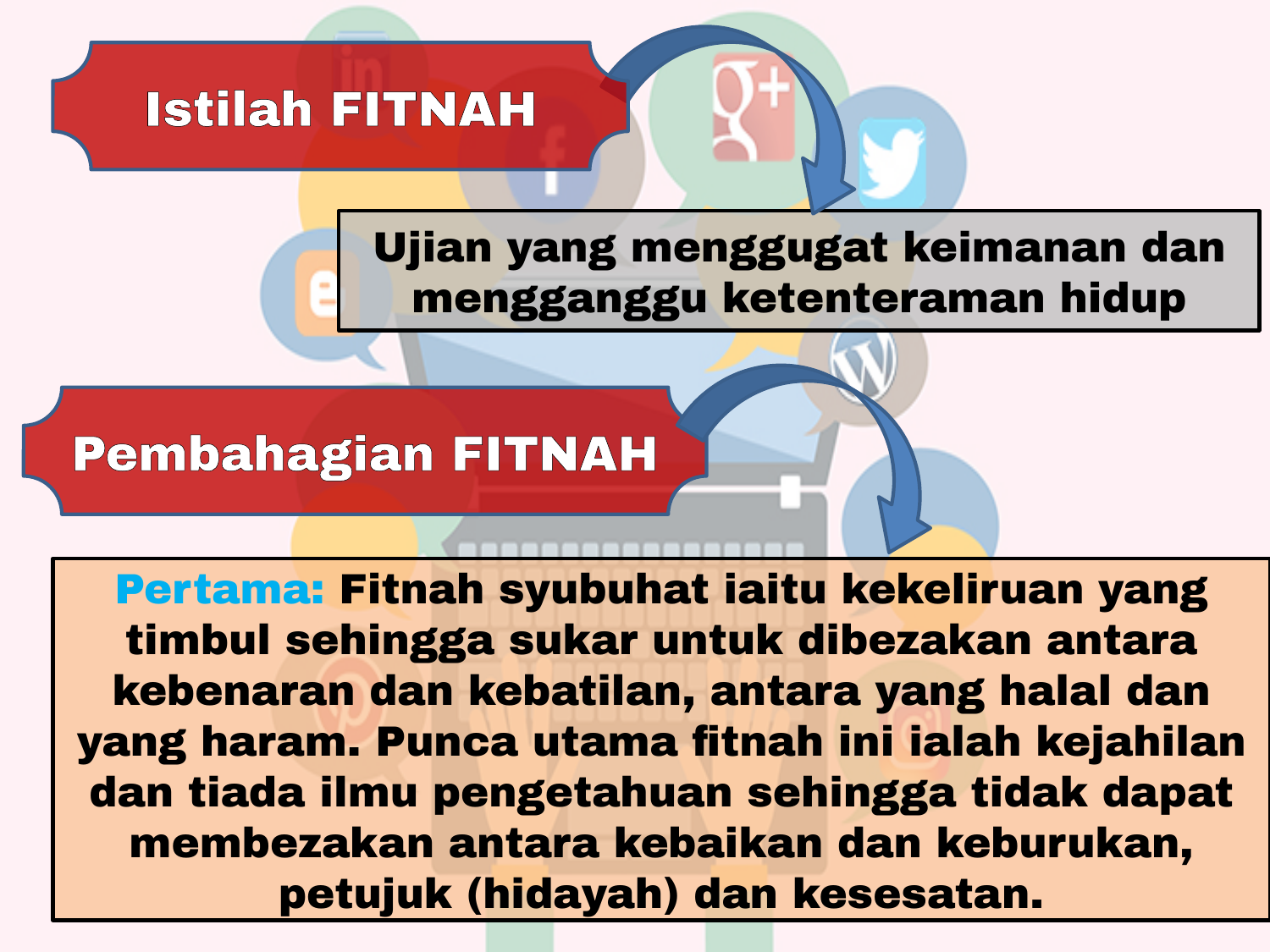

Istilah FITNAH
Ujian yang menggugat keimanan dan mengganggu ketenteraman hidup

Pembahagian FITNAH
Pertama: Fitnah syubuhat iaitu kekeliruan yang timbul sehingga sukar untuk dibezakan antara kebenaran dan kebatilan, antara yang halal dan yang haram. Punca utama fitnah ini ialah kejahilan dan tiada ilmu pengetahuan sehingga tidak dapat membezakan antara kebaikan dan keburukan, petujuk (hidayah) dan kesesatan.